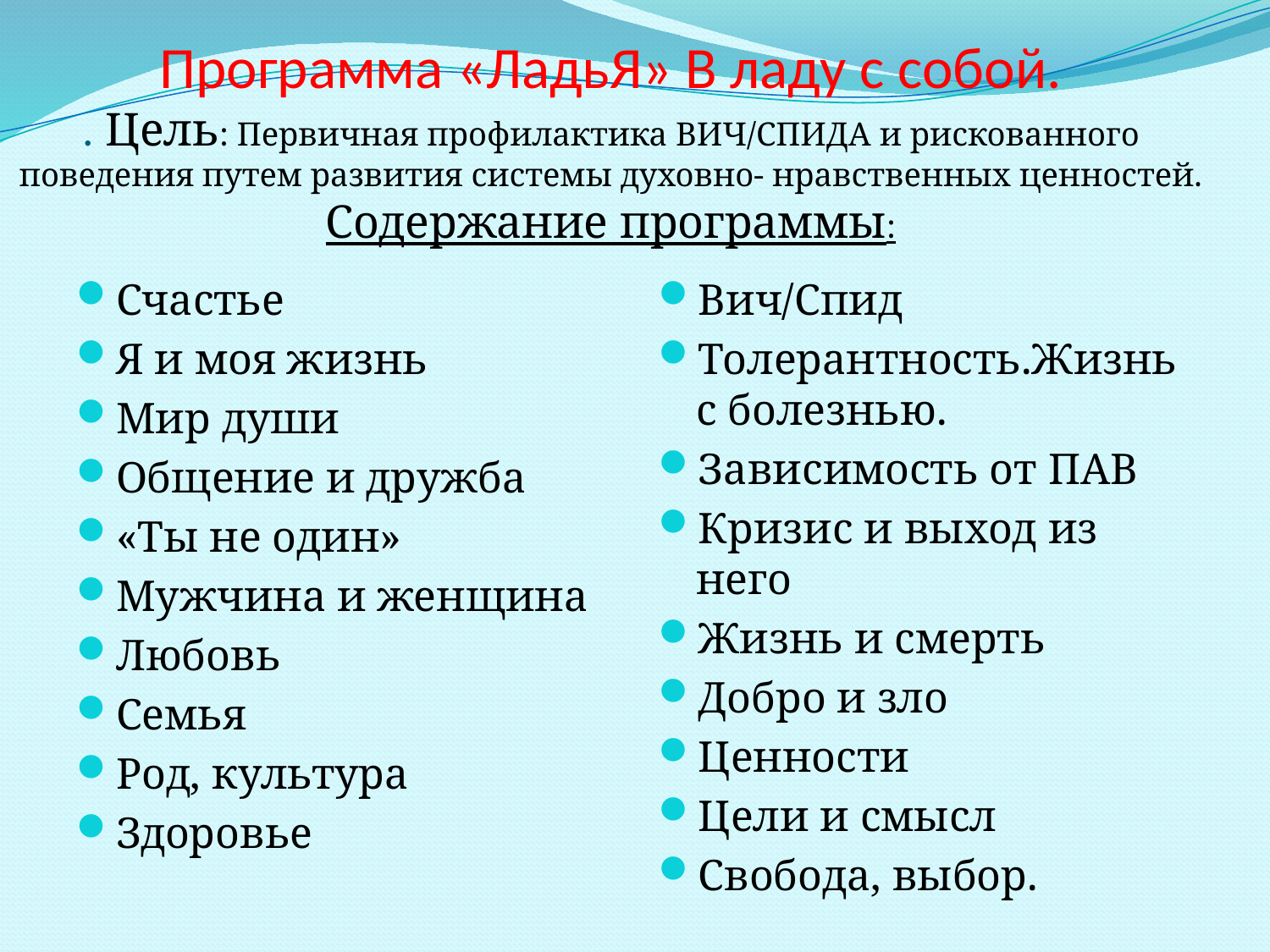

# Программа «ЛадьЯ» В ладу с собой. . Цель: Первичная профилактика ВИЧ/СПИДА и рискованного поведения путем развития системы духовно- нравственных ценностей. Содержание программы:
Счастье
Я и моя жизнь
Мир души
Общение и дружба
«Ты не один»
Мужчина и женщина
Любовь
Семья
Род, культура
Здоровье
Вич/Спид
Толерантность.Жизнь с болезнью.
Зависимость от ПАВ
Кризис и выход из него
Жизнь и смерть
Добро и зло
Ценности
Цели и смысл
Свобода, выбор.